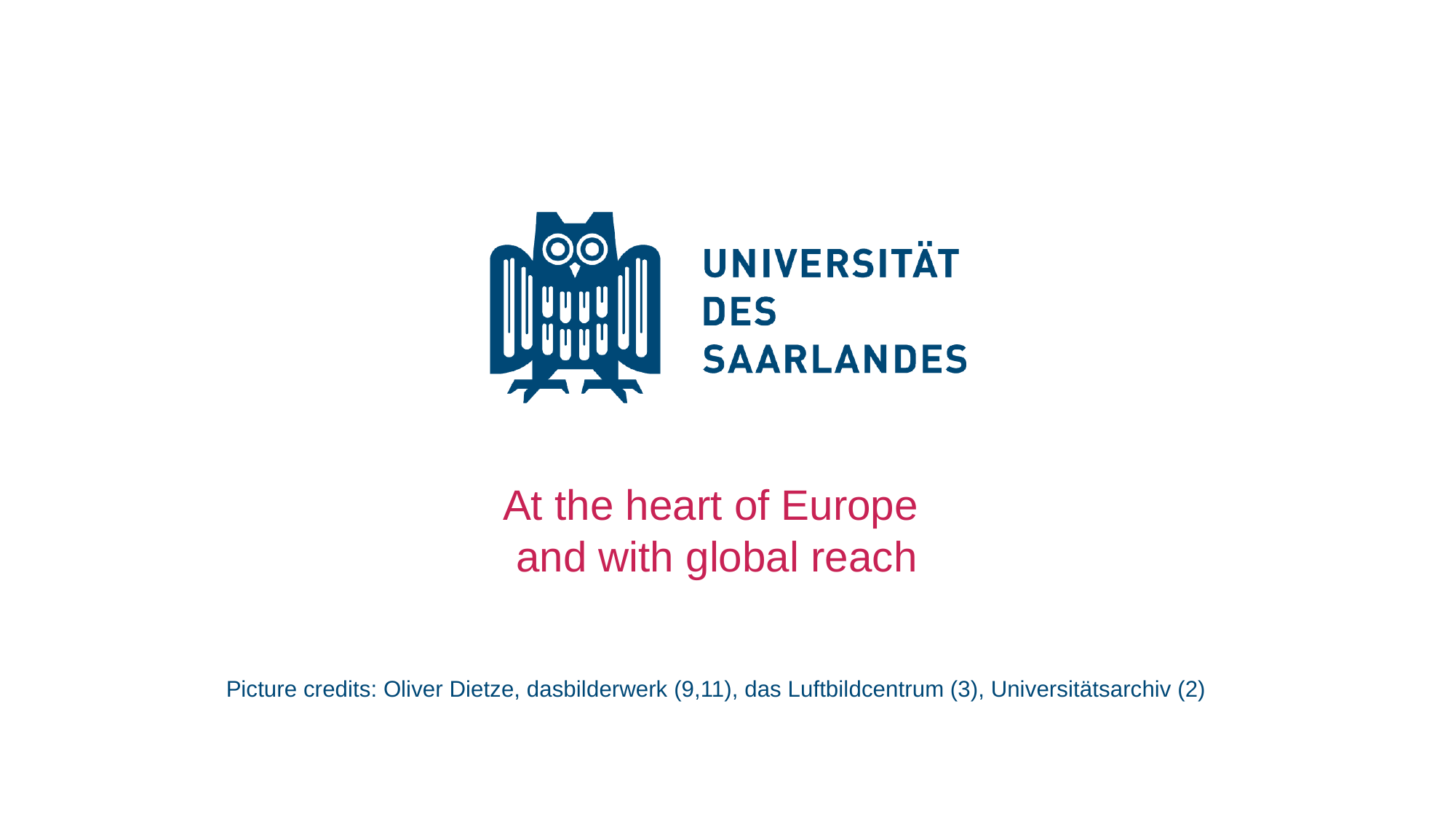

# At the heart of Europe and with global reach Picture credits: Oliver Dietze, dasbilderwerk (9,11), das Luftbildcentrum (3), Universitätsarchiv (2)